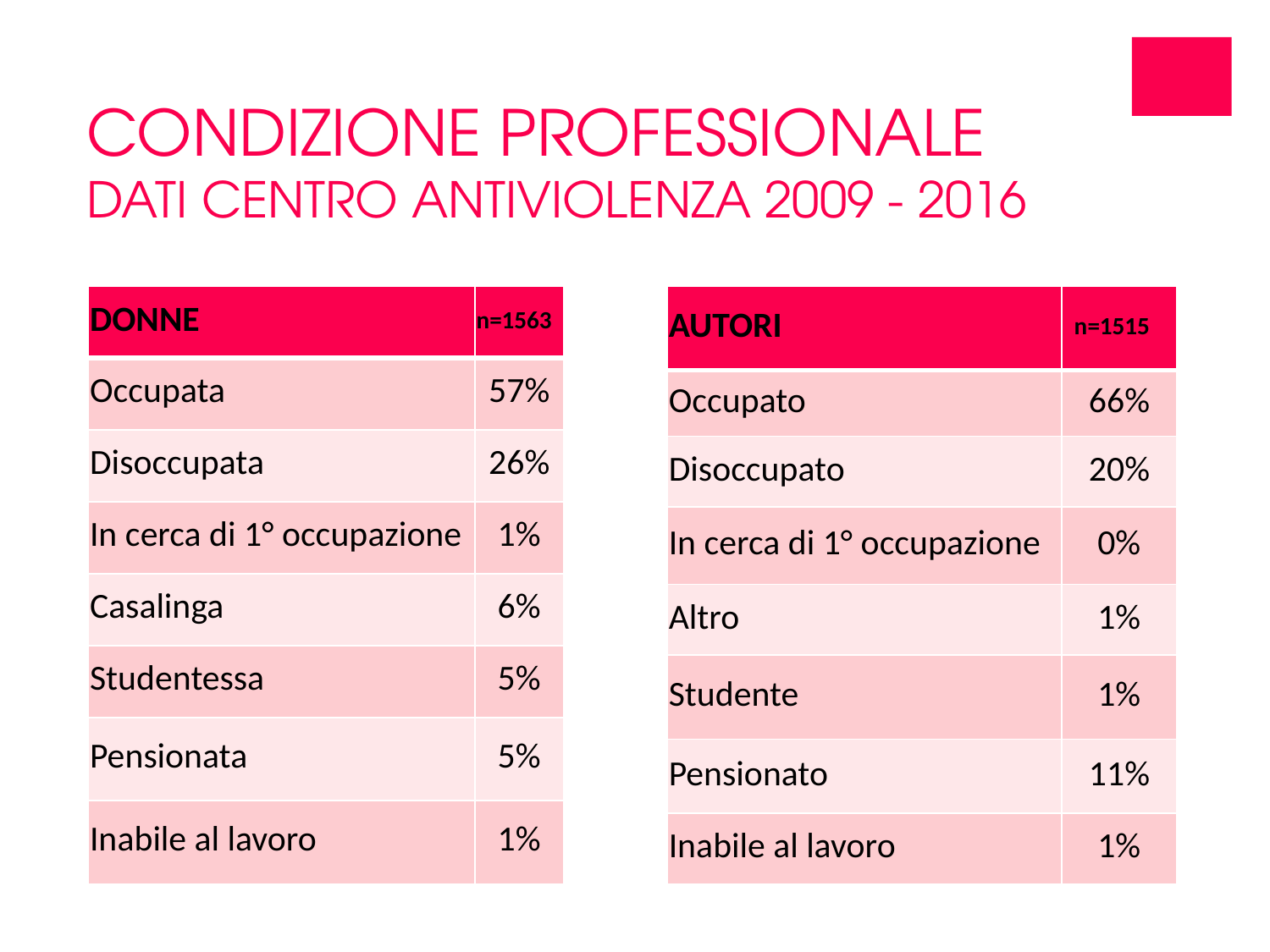

CONDIZIONE PROFESSIONALE DATI CENTRO ANTIVIOLENZA 2009 - 2016
| DONNE | n=1563 |
| --- | --- |
| Occupata | 57% |
| Disoccupata | 26% |
| In cerca di 1° occupazione | 1% |
| Casalinga | 6% |
| Studentessa | 5% |
| Pensionata | 5% |
| Inabile al lavoro | 1% |
| AUTORI | n=1515 |
| --- | --- |
| Occupato | 66% |
| Disoccupato | 20% |
| In cerca di 1° occupazione | 0% |
| Altro | 1% |
| Studente | 1% |
| Pensionato | 11% |
| Inabile al lavoro | 1% |